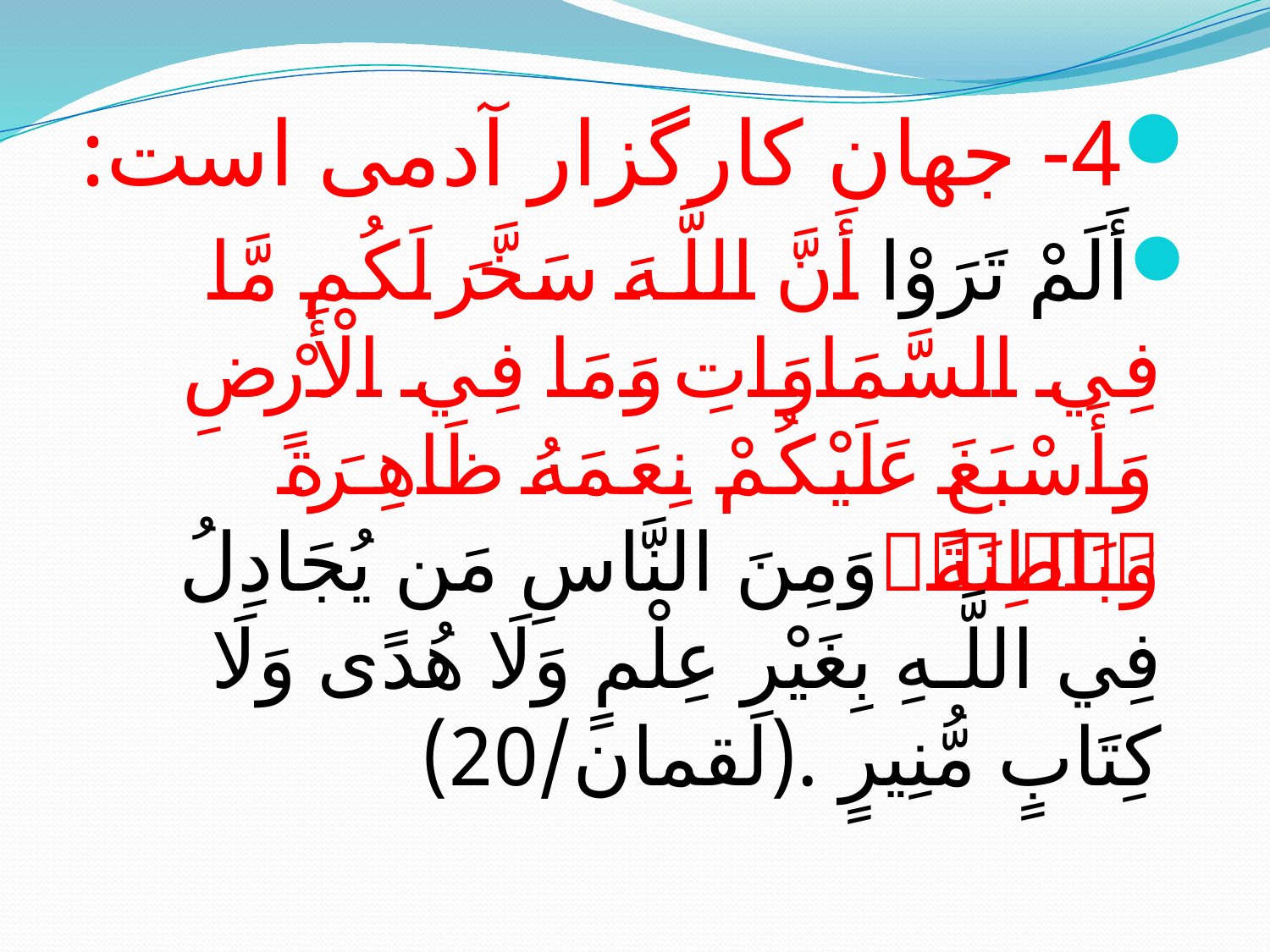

4- جهان کارگزار آدمی است:
أَلَمْ تَرَوْا أَنَّ اللَّـهَ سَخَّرَ لَكُم مَّا فِي السَّمَاوَاتِ وَمَا فِي الْأَرْضِ وَأَسْبَغَ عَلَيْكُمْ نِعَمَهُ ظَاهِرَةً وَبَاطِنَةً ۗ وَمِنَ النَّاسِ مَن يُجَادِلُ فِي اللَّـهِ بِغَيْرِ عِلْمٍ وَلَا هُدًى وَلَا كِتَابٍ مُّنِيرٍ .(لقمان/20)
#